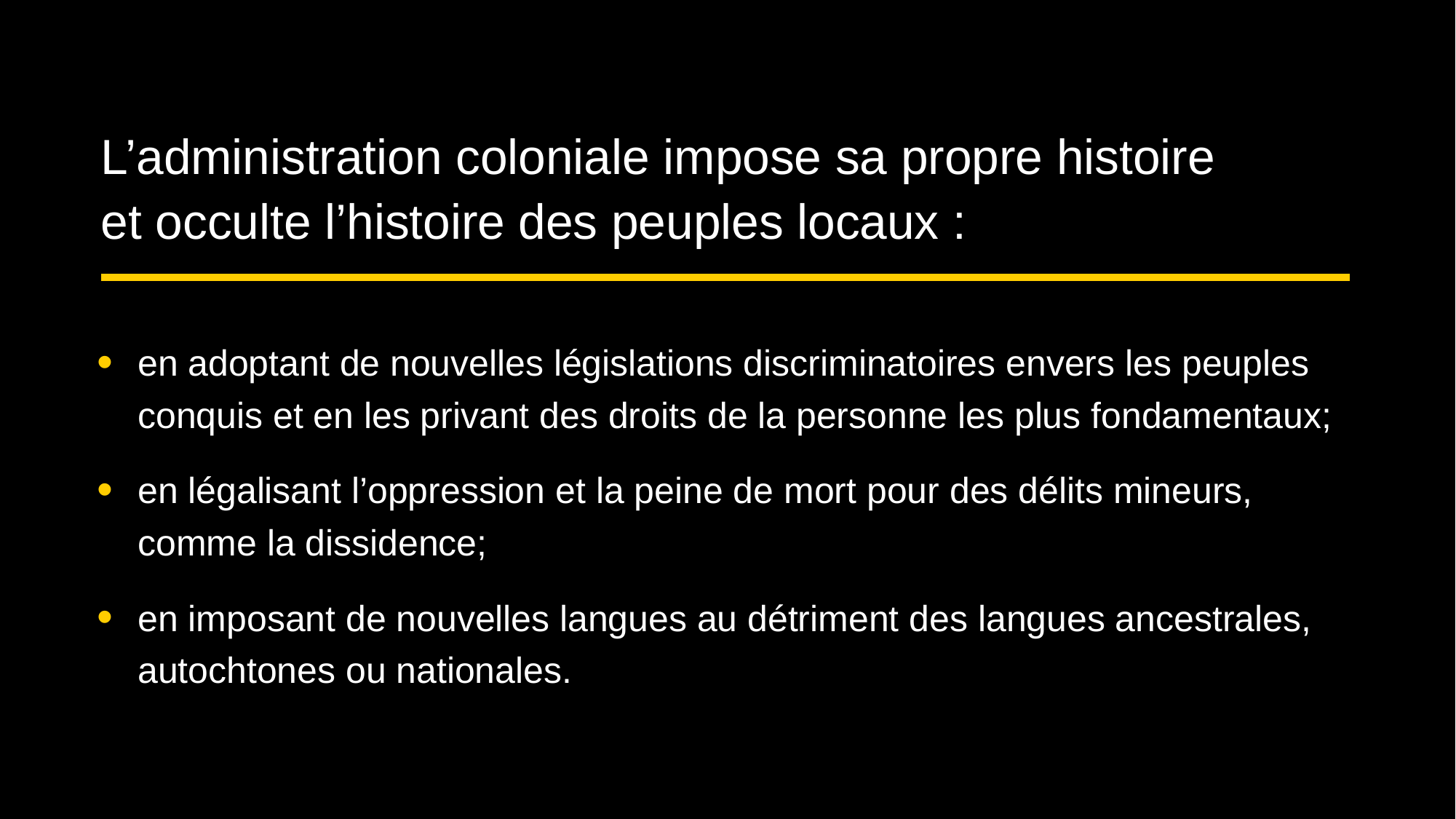

# L’administration coloniale impose sa propre histoire et occulte l’histoire des peuples locaux :

en adoptant de nouvelles législations discriminatoires envers les peuples conquis et en les privant des droits de la personne les plus fondamentaux;
en légalisant l’oppression et la peine de mort pour des délits mineurs, comme la dissidence;
en imposant de nouvelles langues au détriment des langues ancestrales, autochtones ou nationales.